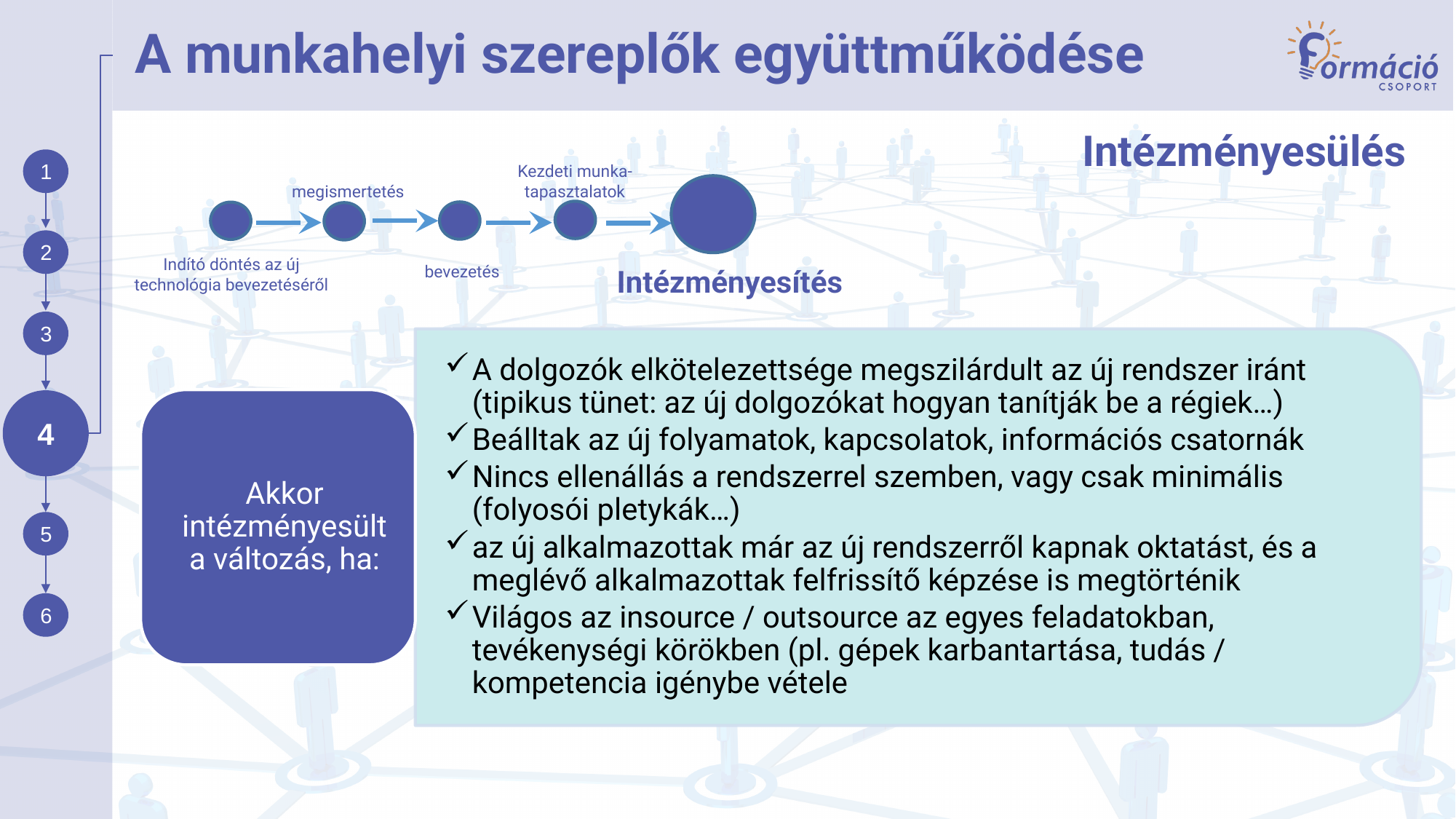

# A munkahelyi szereplők együttműködése
Intézményesülés
Kezdeti munka-tapasztalatok
megismertetés

bevezetés
Intézményesítés
Indító döntés az új technológia bevezetéséről

A dolgozók elkötelezettsége megszilárdult az új rendszer iránt (tipikus tünet: az új dolgozókat hogyan tanítják be a régiek…)
Beálltak az új folyamatok, kapcsolatok, információs csatornák
Nincs ellenállás a rendszerrel szemben, vagy csak minimális (folyosói pletykák…)
az új alkalmazottak már az új rendszerről kapnak oktatást, és a meglévő alkalmazottak felfrissítő képzése is megtörténik
Világos az insource / outsource az egyes feladatokban, tevékenységi körökben (pl. gépek karbantartása, tudás / kompetencia igénybe vétele
Akkor intézményesült a változás, ha: